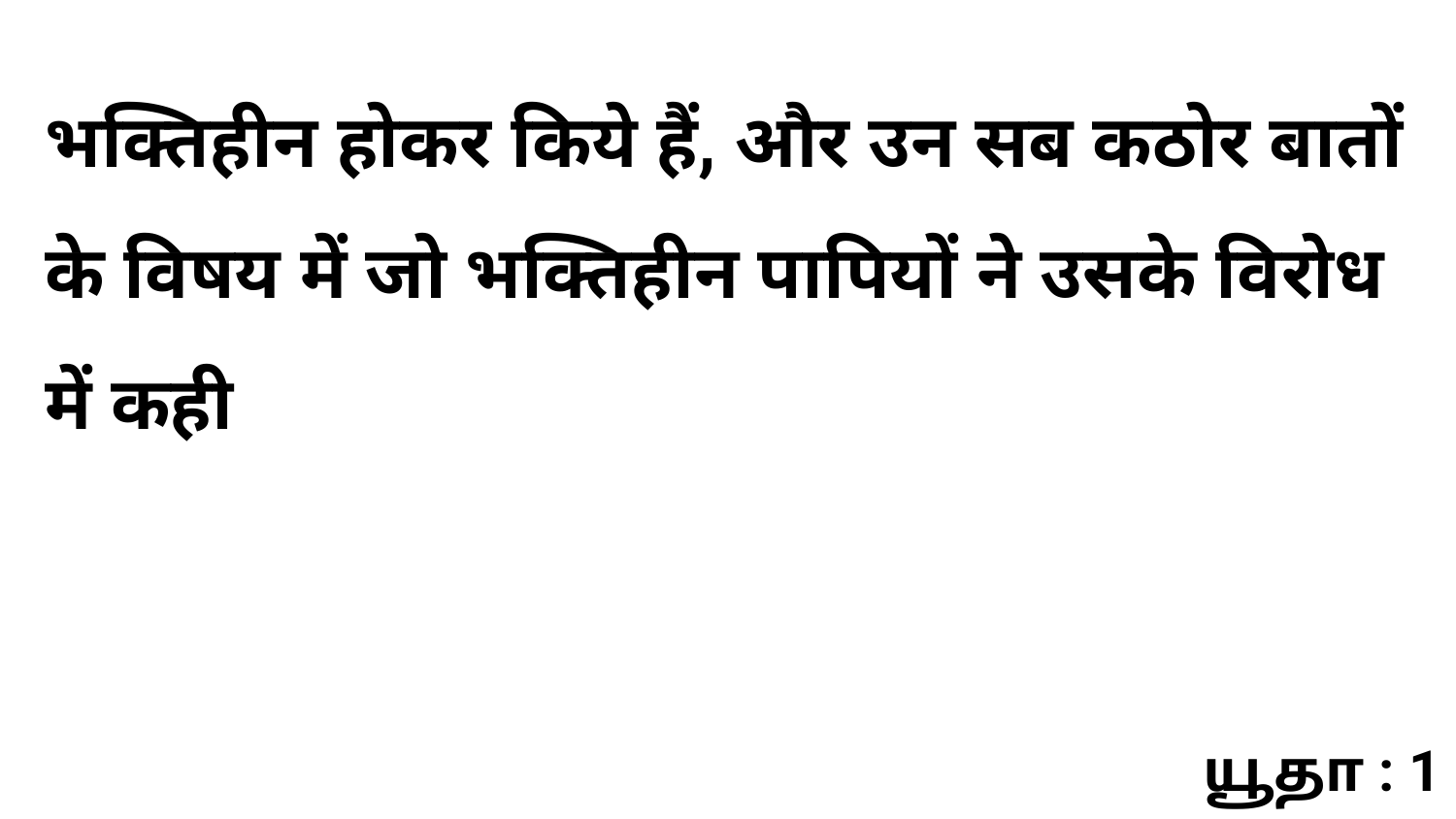

भक्तिहीन होकर किये हैं, और उन सब कठोर बातों के विषय में जो भक्तिहीन पापियों ने उसके विरोध में कही
யூதா : 1